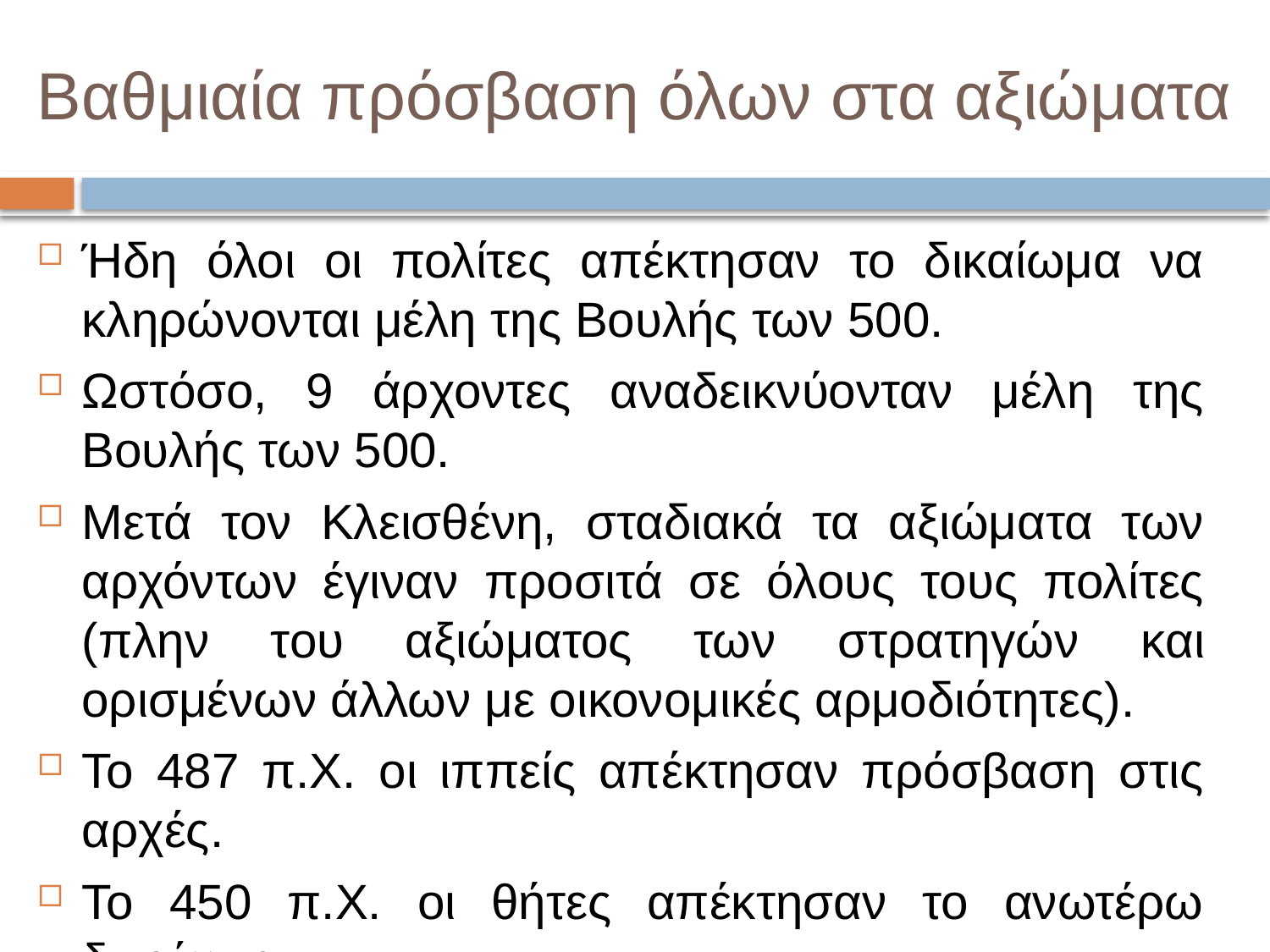

# Βαθμιαία πρόσβαση όλων στα αξιώματα
Ήδη όλοι οι πολίτες απέκτησαν το δικαίωμα να κληρώνονται μέλη της Βουλής των 500.
Ωστόσο, 9 άρχοντες αναδεικνύονταν μέλη της Βουλής των 500.
Μετά τον Κλεισθένη, σταδιακά τα αξιώματα των αρχόντων έγιναν προσιτά σε όλους τους πολίτες (πλην του αξιώματος των στρατηγών και ορισμένων άλλων με οικονομικές αρμοδιότητες).
Το 487 π.Χ. οι ιππείς απέκτησαν πρόσβαση στις αρχές.
Το 450 π.Χ. οι θήτες απέκτησαν το ανωτέρω δικαίωμα.